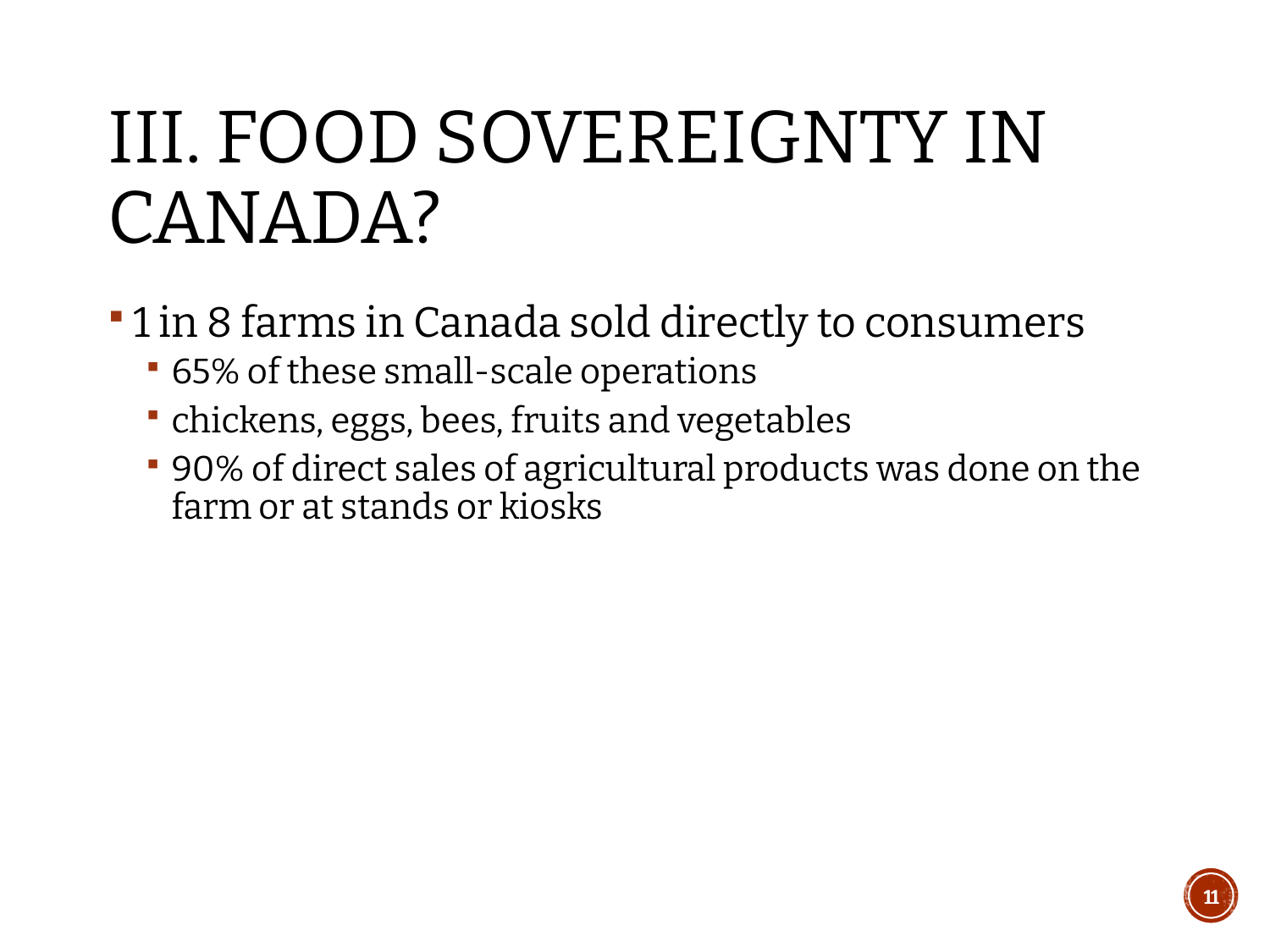

# III. Food Sovereignty in Canada?
1 in 8 farms in Canada sold directly to consumers
65% of these small-scale operations
chickens, eggs, bees, fruits and vegetables
90% of direct sales of agricultural products was done on the farm or at stands or kiosks
11